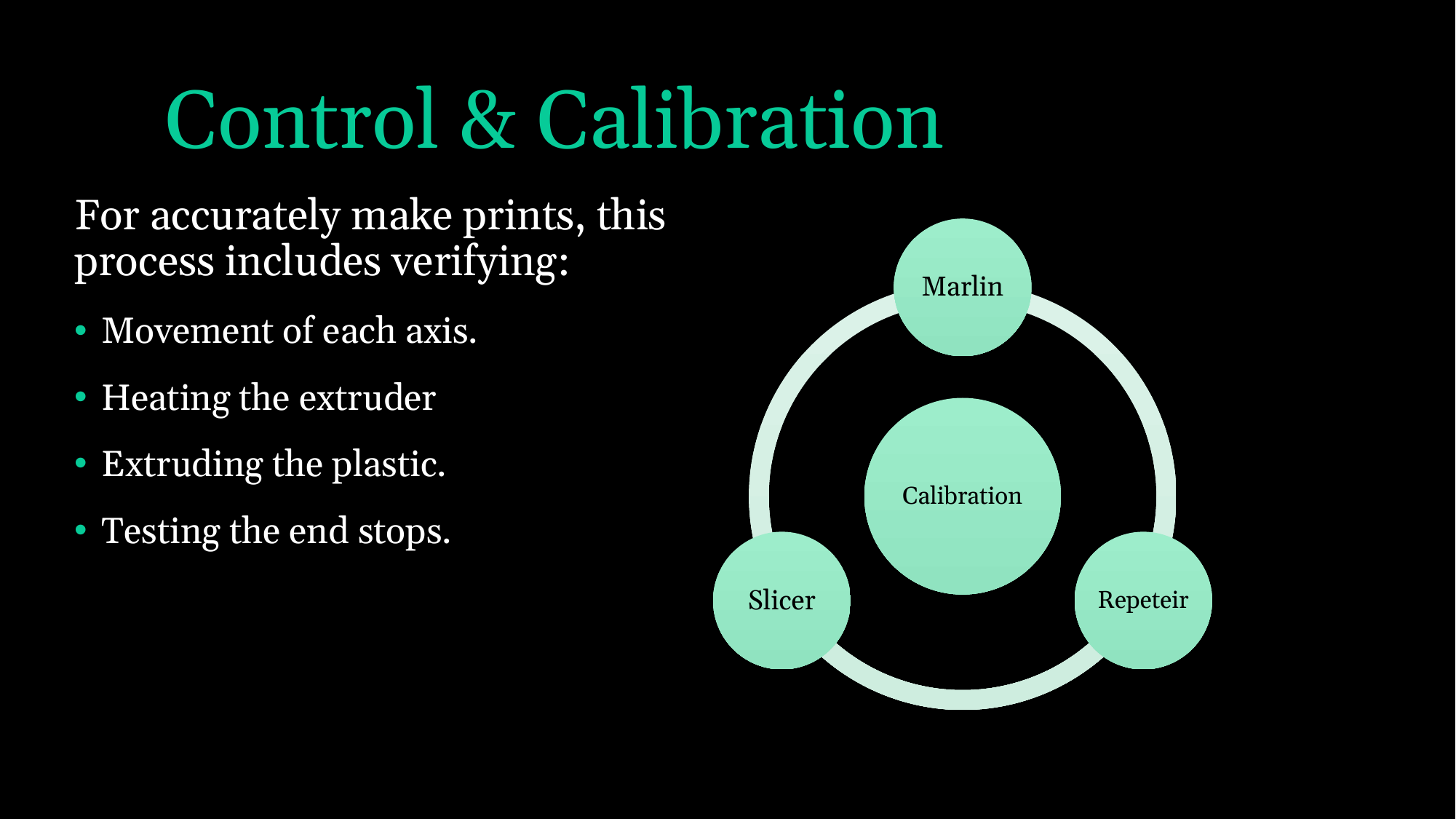

# Control & Calibration
For accurately make prints, this process includes verifying:
Movement of each axis.
Heating the extruder
Extruding the plastic.
Testing the end stops.

Calibration
Marlin
Repeteir
Slicer